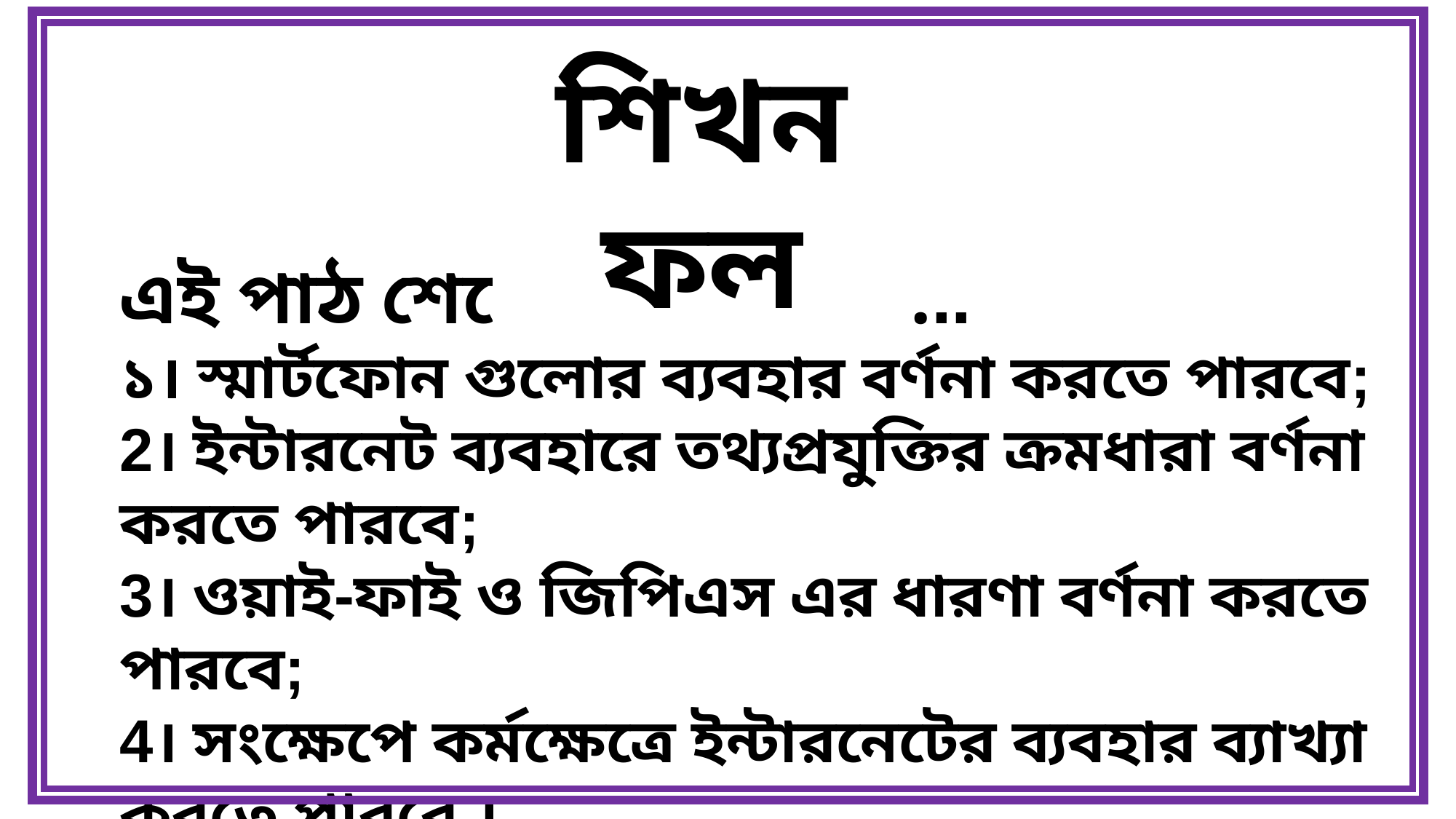

শিখনফল

এই পাঠ শেষে শিক্ষার্থীরা…..
১। স্মার্টফোন গুলোর ব্যবহার বর্ণনা করতে পারবে;
2। ইন্টারনেট ব্যবহারে তথ্যপ্রযুক্তির ক্রমধারা বর্ণনা করতে পারবে;
3। ওয়াই-ফাই ও জিপিএস এর ধারণা বর্ণনা করতে পারবে;
4। সংক্ষেপে কর্মক্ষেত্রে ইন্টারনেটের ব্যবহার ব্যাখ্যা করতে পারবে ।